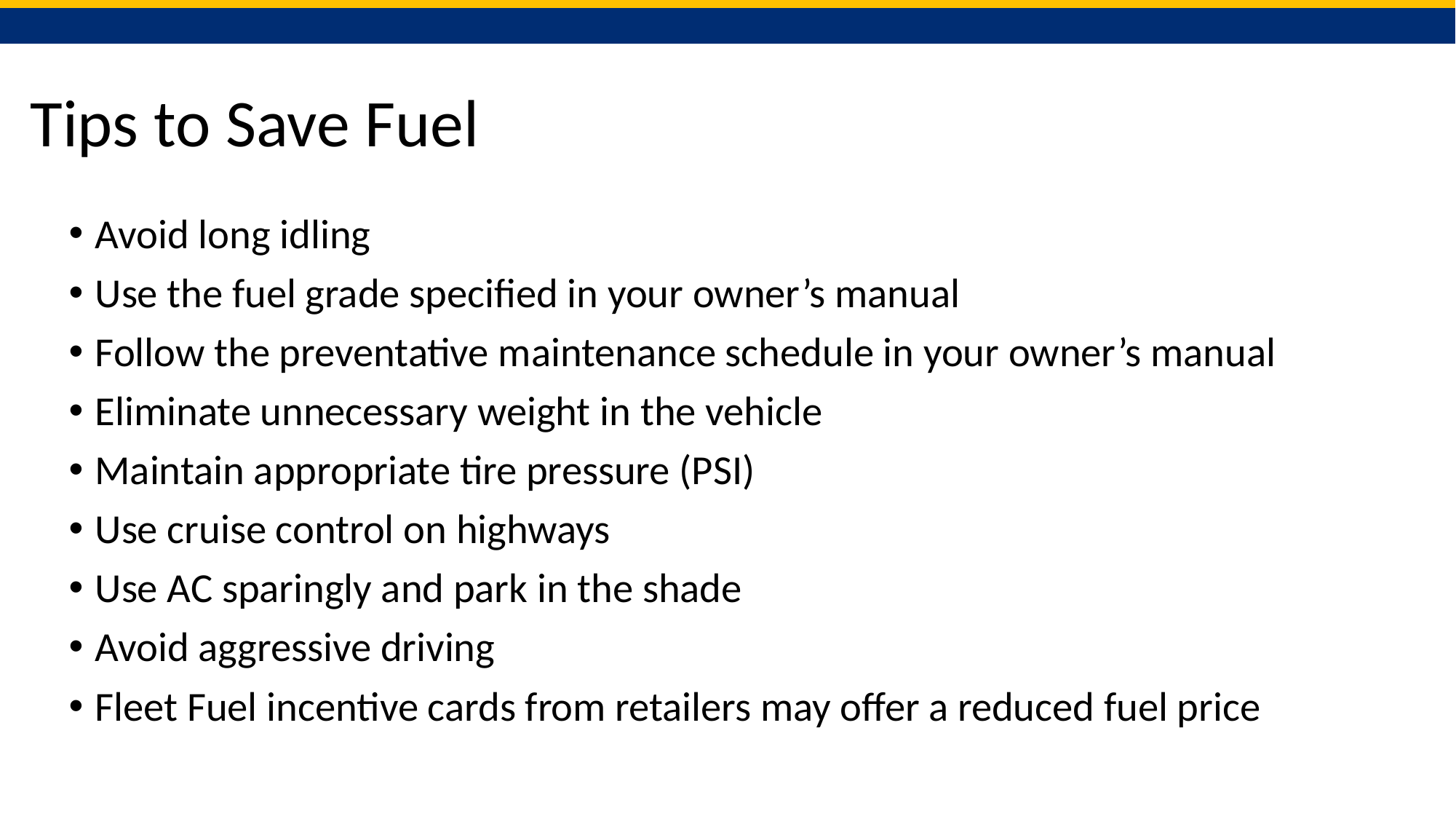

# Tips to Save Fuel
Avoid long idling
Use the fuel grade specified in your owner’s manual
Follow the preventative maintenance schedule in your owner’s manual
Eliminate unnecessary weight in the vehicle
Maintain appropriate tire pressure (PSI)
Use cruise control on highways
Use AC sparingly and park in the shade
Avoid aggressive driving
Fleet Fuel incentive cards from retailers may offer a reduced fuel price